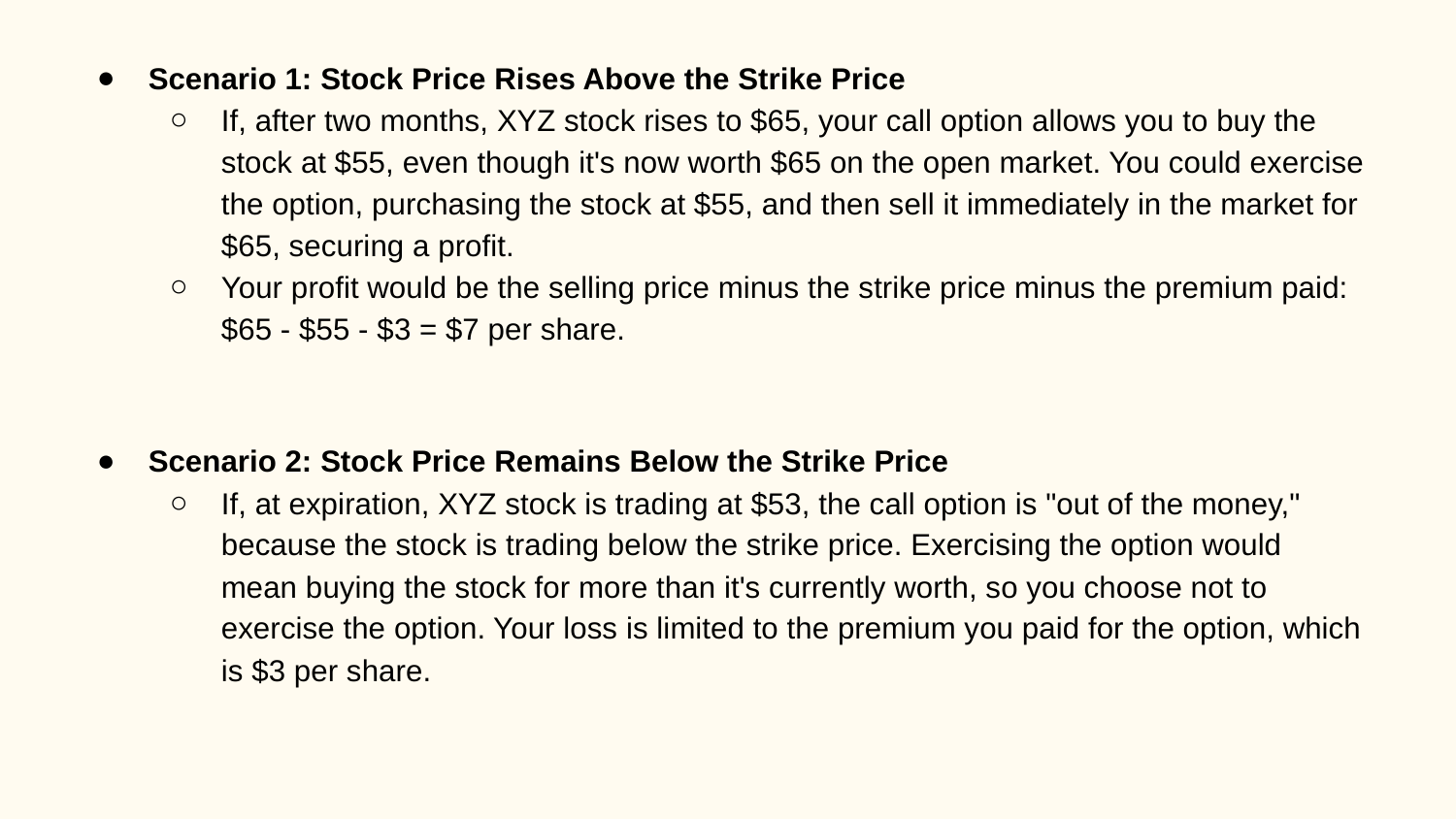

Scenario 1: Stock Price Rises Above the Strike Price
If, after two months, XYZ stock rises to $65, your call option allows you to buy the stock at $55, even though it's now worth $65 on the open market. You could exercise the option, purchasing the stock at $55, and then sell it immediately in the market for $65, securing a profit.
Your profit would be the selling price minus the strike price minus the premium paid: $65 - $55 - $3 = $7 per share.

Scenario 2: Stock Price Remains Below the Strike Price
If, at expiration, XYZ stock is trading at $53, the call option is "out of the money," because the stock is trading below the strike price. Exercising the option would mean buying the stock for more than it's currently worth, so you choose not to exercise the option. Your loss is limited to the premium you paid for the option, which is $3 per share.